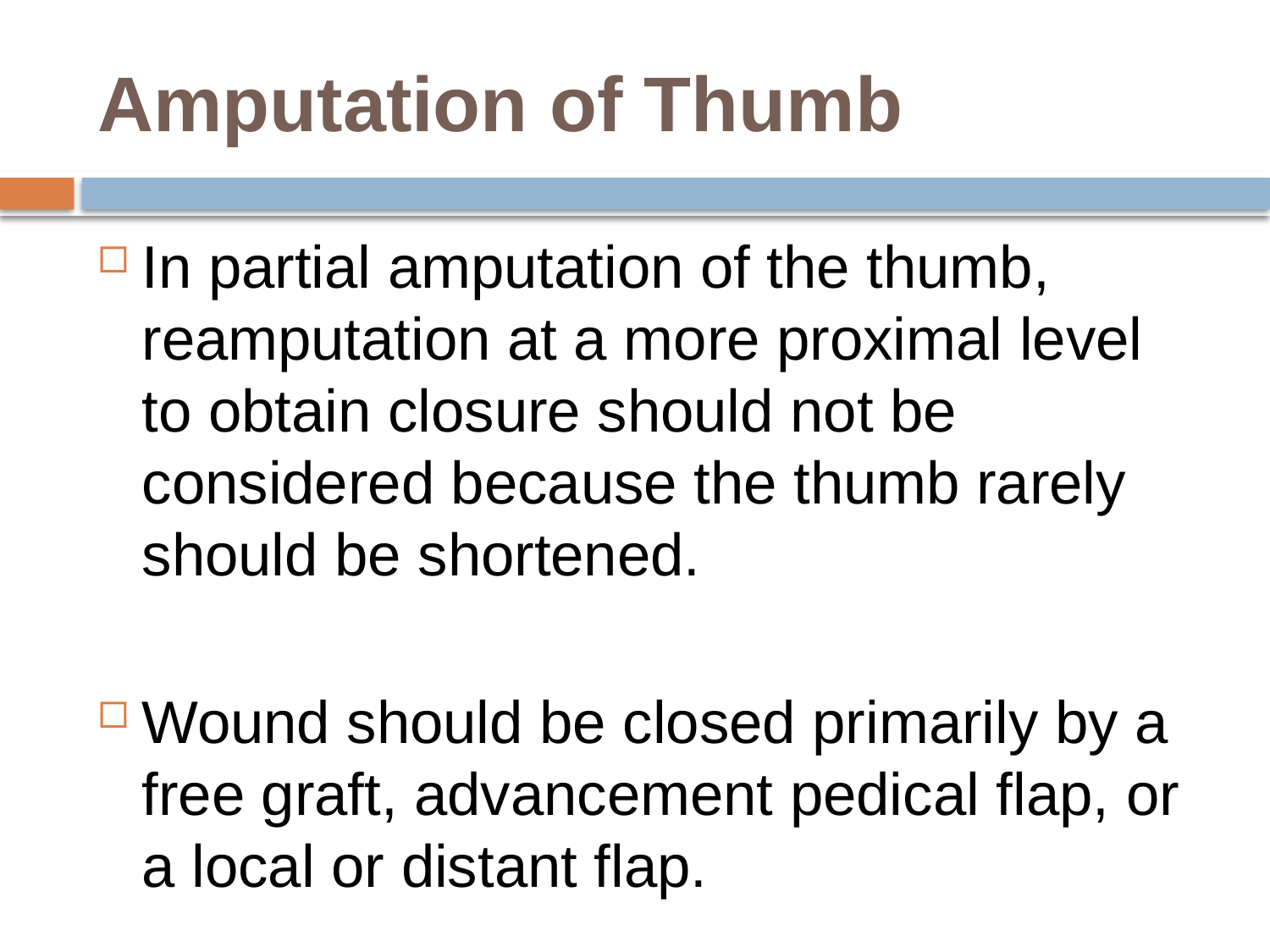

# Amputation of Thumb
In partial amputation of the thumb, reamputation at a more proximal level to obtain closure should not be considered because the thumb rarely should be shortened.

Wound should be closed primarily by a free graft, advancement pedical flap, or a local or distant flap.